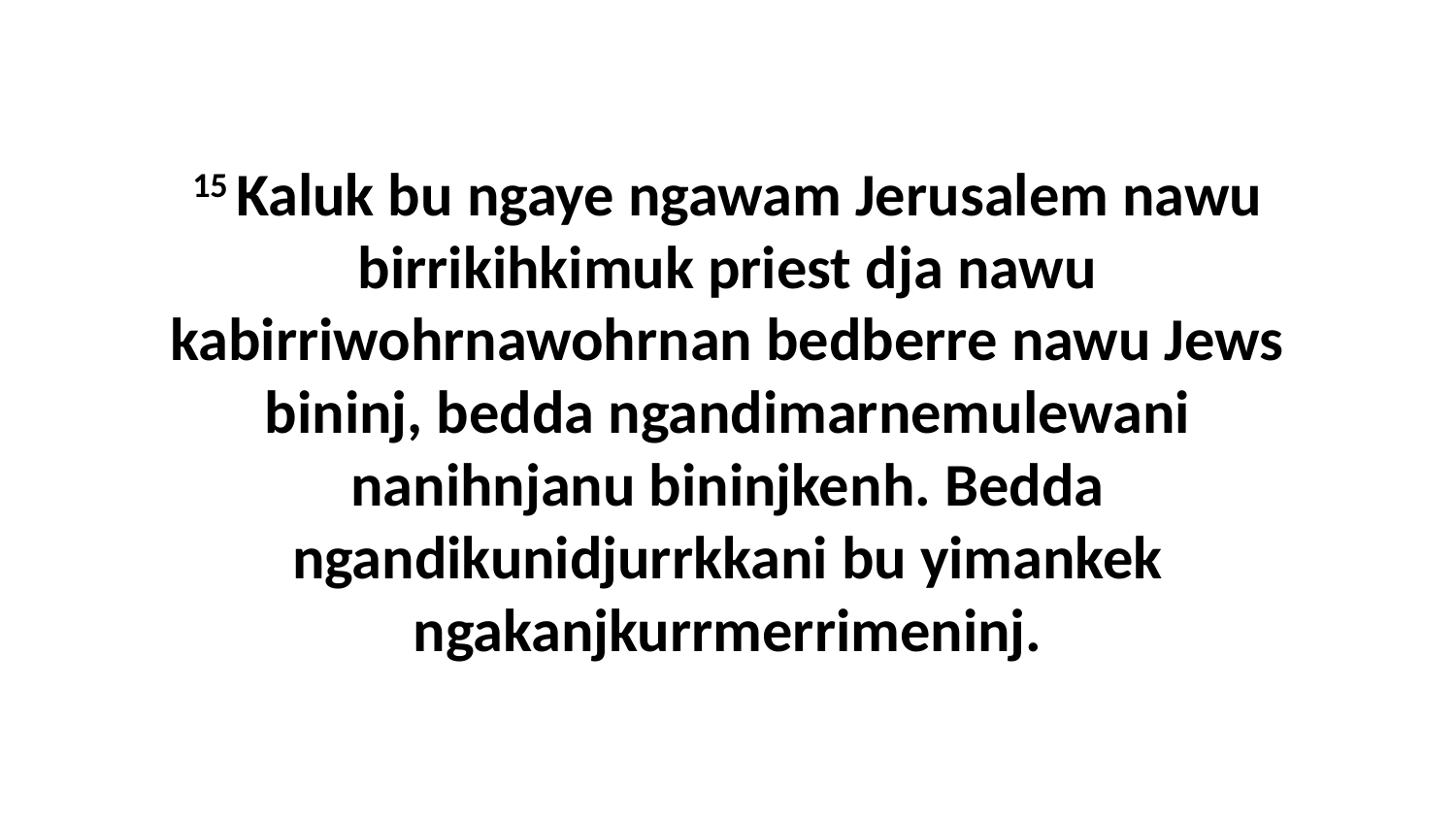

15 Kaluk bu ngaye ngawam Jerusalem nawu birrikihkimuk priest dja nawu kabirriwohrnawohrnan bedberre nawu Jews bininj, bedda ngandimarnemulewani nanihnjanu bininjkenh. Bedda ngandikunidjurrkkani bu yimankek ngakanjkurrmerrimeninj.